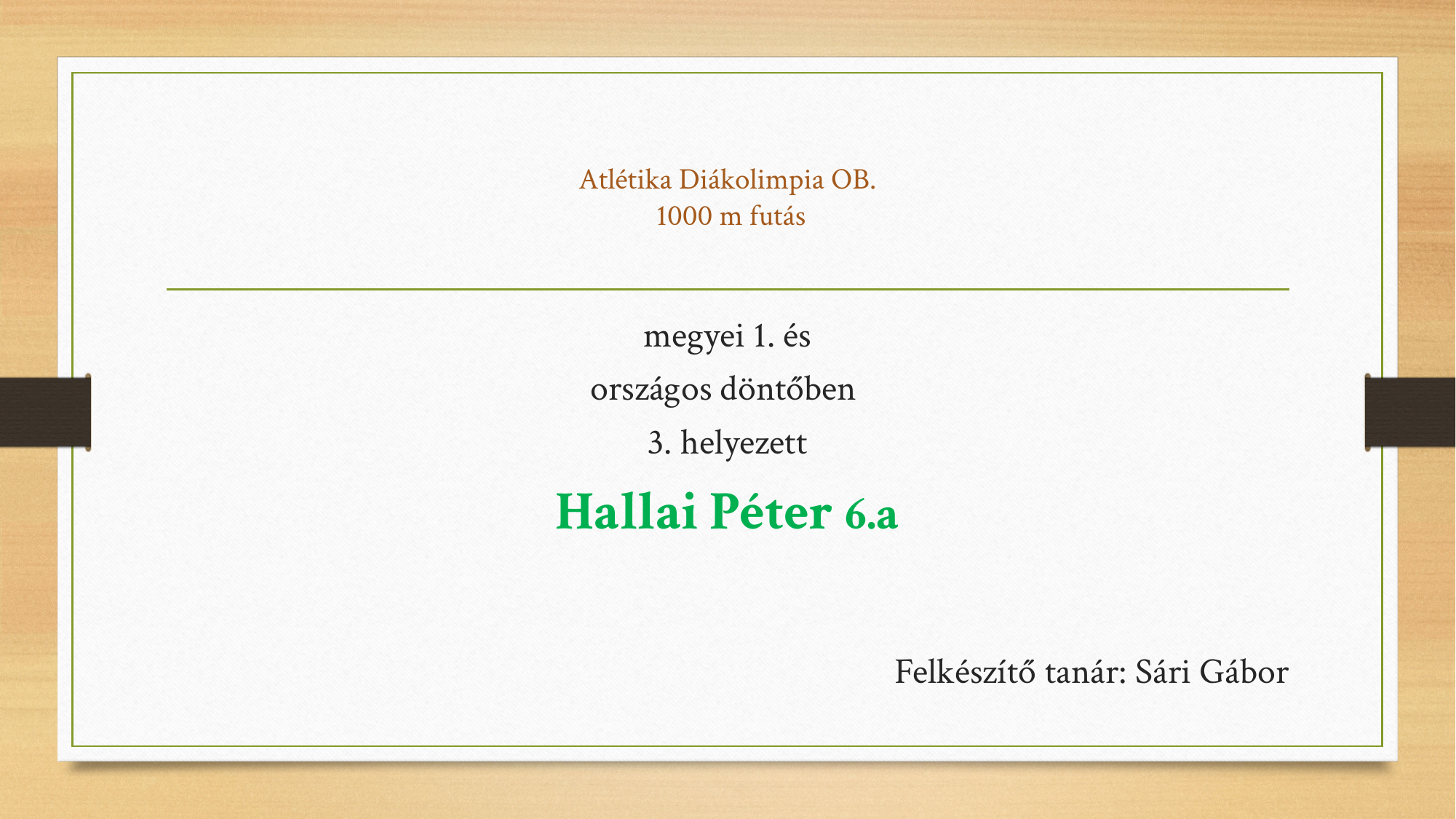

# Atlétika Diákolimpia OB. 1000 m futás
megyei 1. és
országos döntőben
3. helyezett
Hallai Péter 6.a

Felkészítő tanár: Sári Gábor